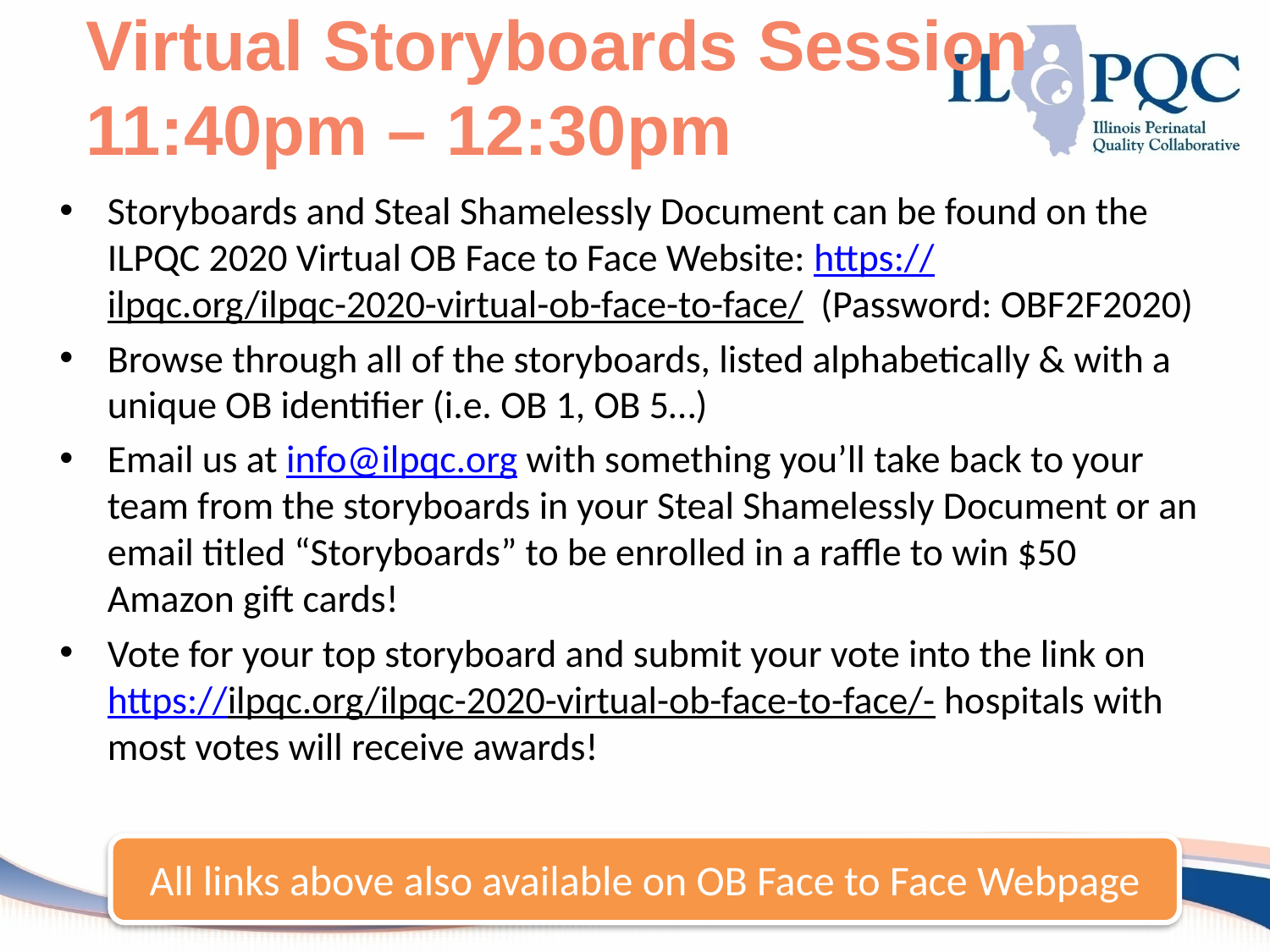

# Virtual Storyboards Session 11:40pm – 12:30pm
Storyboards and Steal Shamelessly Document can be found on the ILPQC 2020 Virtual OB Face to Face Website: https://ilpqc.org/ilpqc-2020-virtual-ob-face-to-face/  (Password: OBF2F2020)
Browse through all of the storyboards, listed alphabetically & with a unique OB identifier (i.e. OB 1, OB 5…)
Email us at info@ilpqc.org with something you’ll take back to your team from the storyboards in your Steal Shamelessly Document or an email titled “Storyboards” to be enrolled in a raffle to win $50 Amazon gift cards!
Vote for your top storyboard and submit your vote into the link on https://ilpqc.org/ilpqc-2020-virtual-ob-face-to-face/- hospitals with most votes will receive awards!

All links above also available on OB Face to Face Webpage